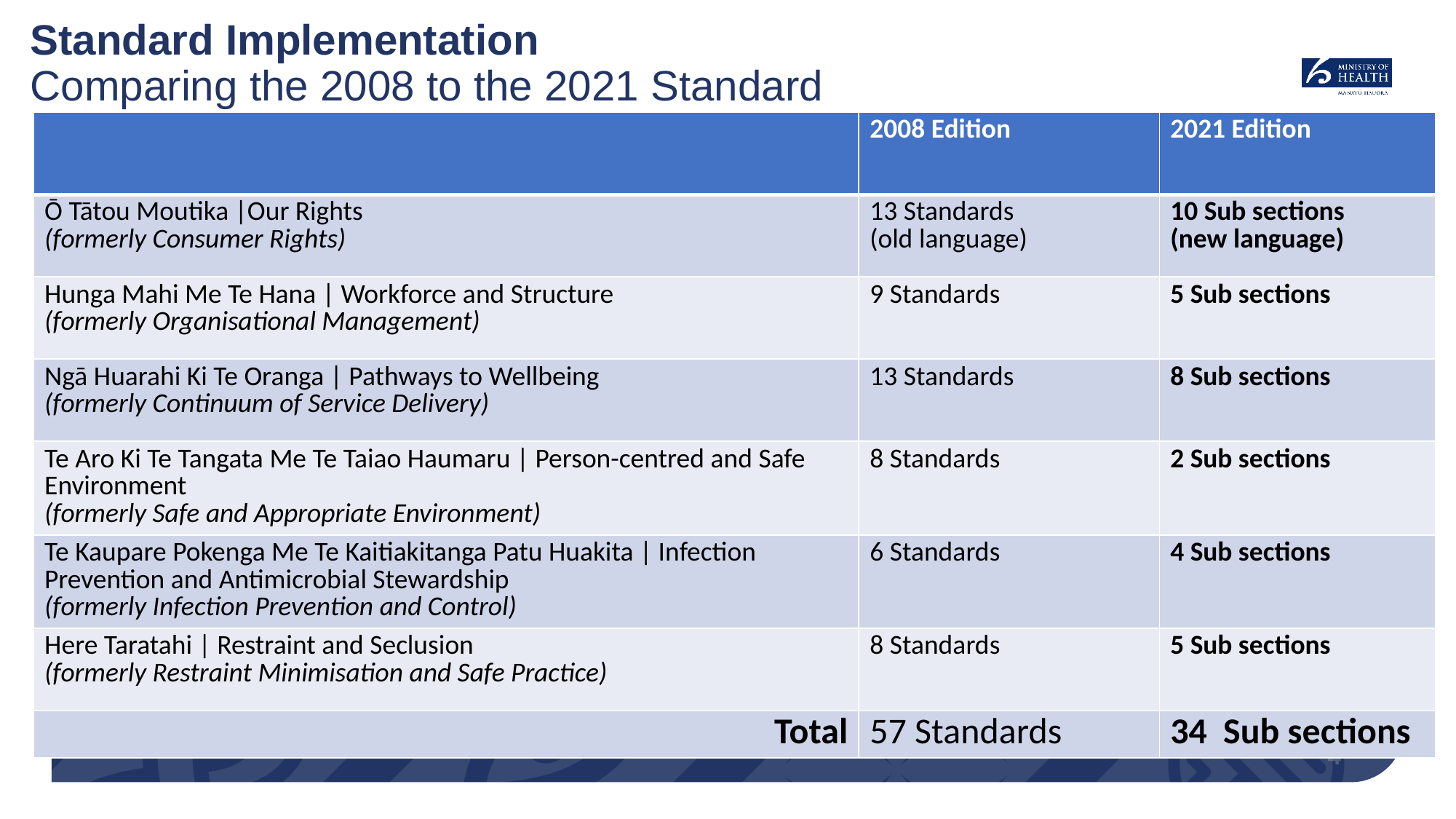

# Standard Implementation Comparing the 2008 to the 2021 Standard
|  | 2008 Edition | 2021 Edition |
| --- | --- | --- |
| Ō Tātou Moutika |Our Rights (formerly Consumer Rights) | 13 Standards (old language) | 10 Sub sections (new language) |
| Hunga Mahi Me Te Hana | Workforce and Structure (formerly Organisational Management) | 9 Standards | 5 Sub sections |
| Ngā Huarahi Ki Te Oranga | Pathways to Wellbeing (formerly Continuum of Service Delivery) | 13 Standards | 8 Sub sections |
| Te Aro Ki Te Tangata Me Te Taiao Haumaru | Person-centred and Safe Environment (formerly Safe and Appropriate Environment) | 8 Standards | 2 Sub sections |
| Te Kaupare Pokenga Me Te Kaitiakitanga Patu Huakita | Infection Prevention and Antimicrobial Stewardship (formerly Infection Prevention and Control) | 6 Standards | 4 Sub sections |
| Here Taratahi | Restraint and Seclusion (formerly Restraint Minimisation and Safe Practice) | 8 Standards | 5 Sub sections |
| Total | 57 Standards | 34 Sub sections |